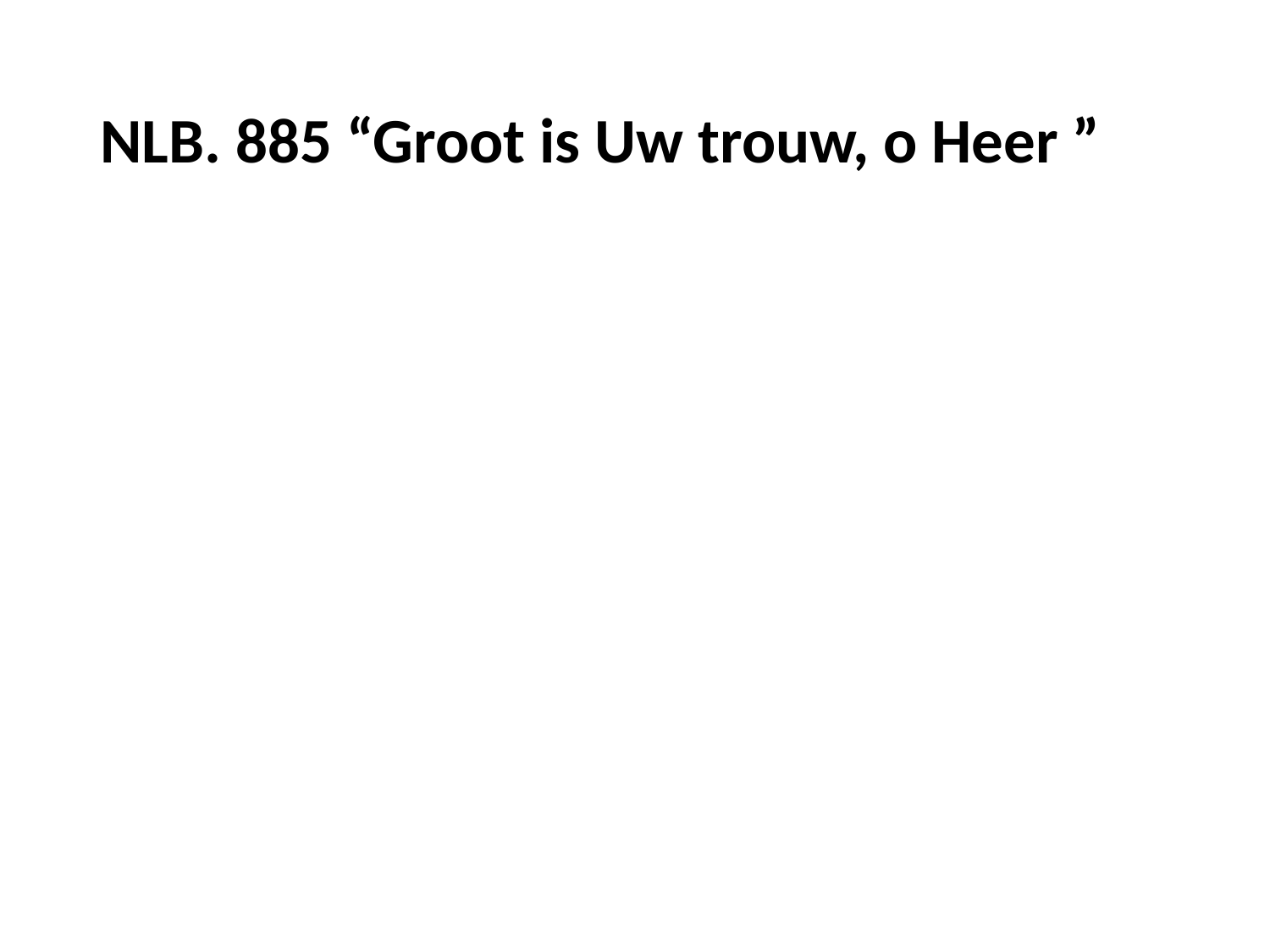

# NLB. 885 “Groot is Uw trouw, o Heer ”